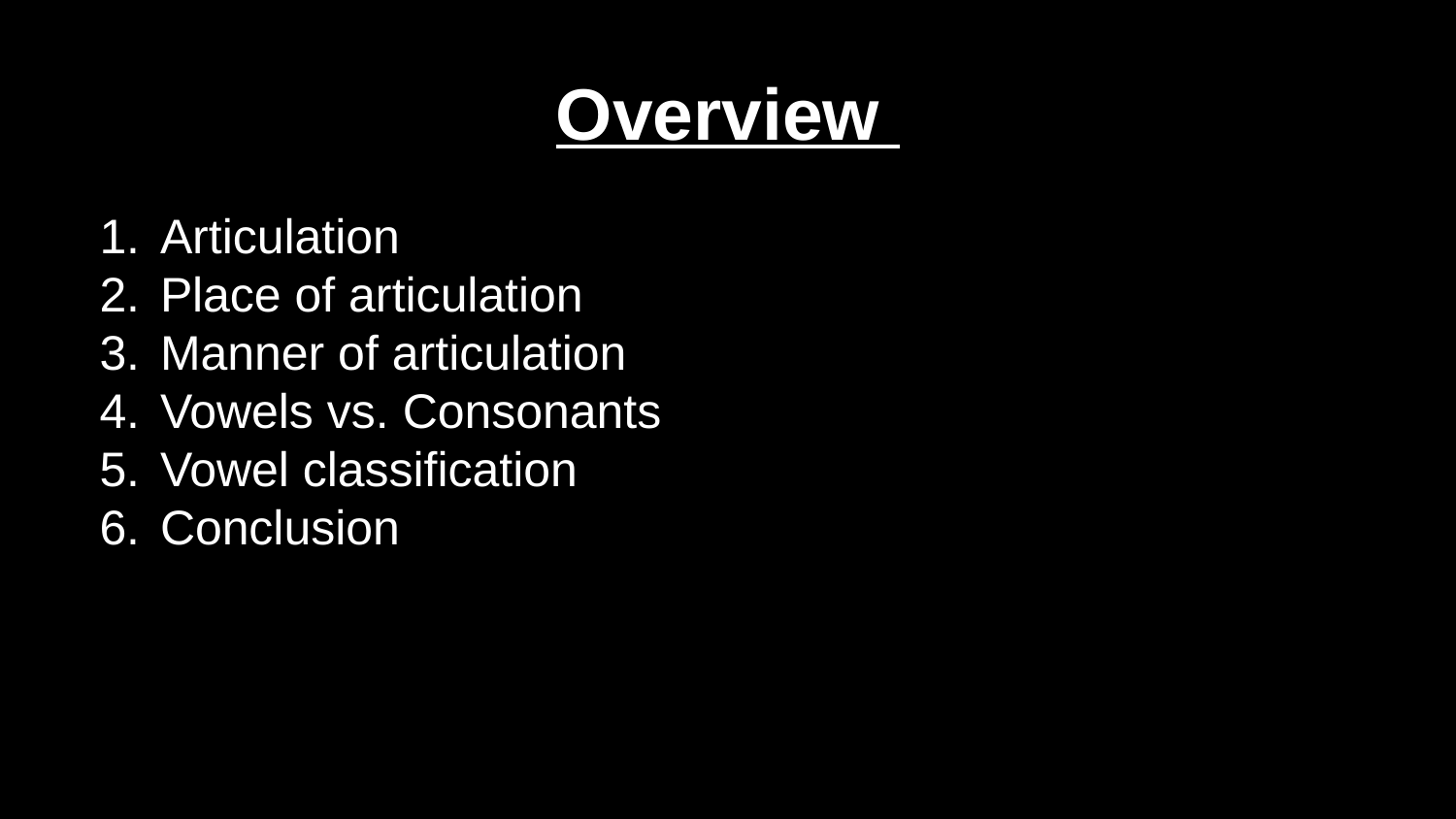

# Overview
Articulation
Place of articulation
Manner of articulation
Vowels vs. Consonants
Vowel classification
Conclusion